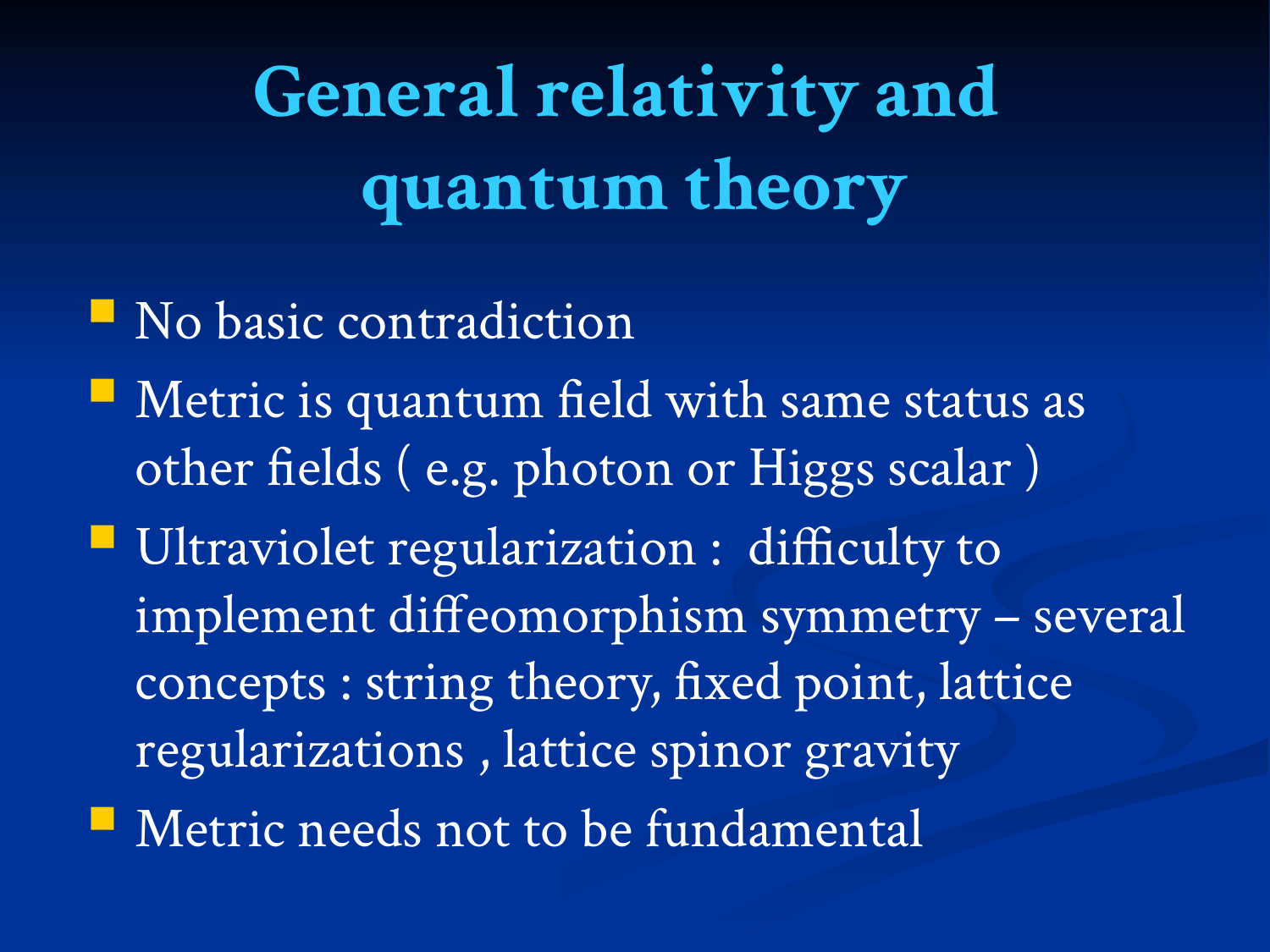

# General relativity and quantum theory
No basic contradiction
Metric is quantum field with same status as other fields ( e.g. photon or Higgs scalar )
Ultraviolet regularization :  difficulty to implement diffeomorphism symmetry – several concepts : string theory, fixed point, lattice regularizations , lattice spinor gravity
Metric needs not to be fundamental